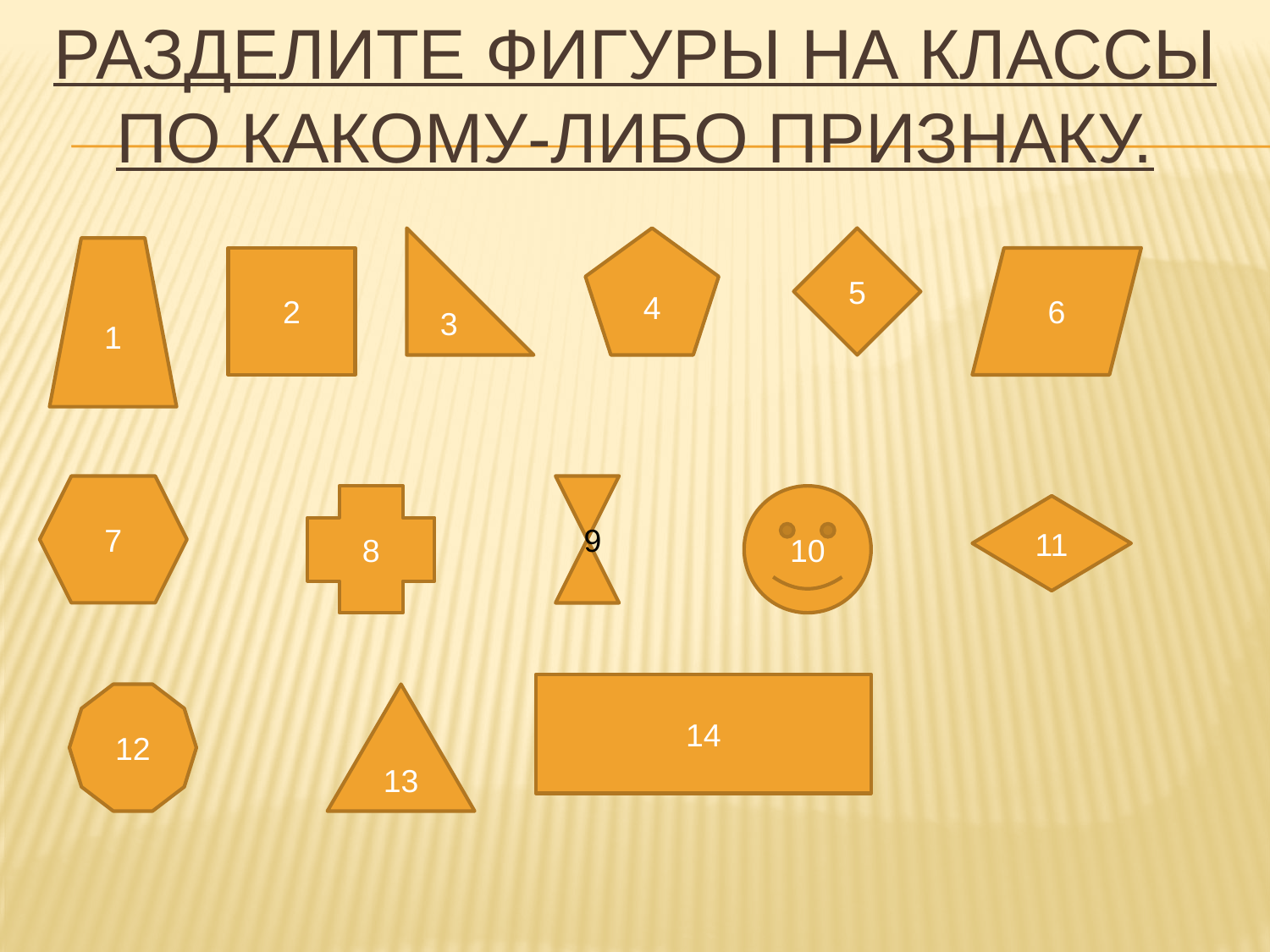

# РАЗДЕЛИТЕ ФИГУРЫ НА КЛАССЫ ПО КАКОМУ-ЛИБО ПРИЗНАКУ.

3
4
5
1
2
6
7
9
8
10
11
14
12
13